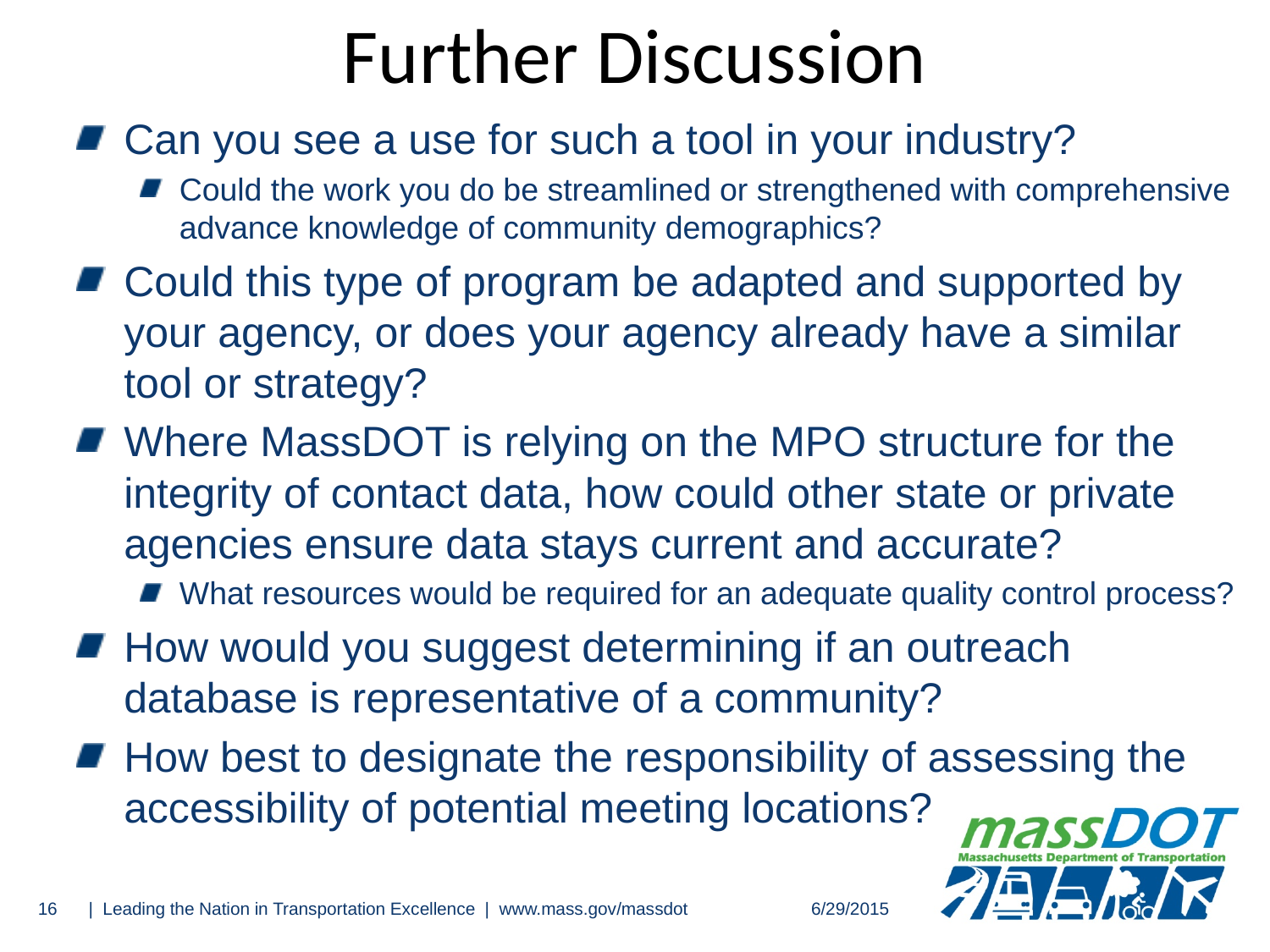

# Further Discussion
Can you see a use for such a tool in your industry?
Could the work you do be streamlined or strengthened with comprehensive advance knowledge of community demographics?
Could this type of program be adapted and supported by your agency, or does your agency already have a similar tool or strategy?
Where MassDOT is relying on the MPO structure for the integrity of contact data, how could other state or private agencies ensure data stays current and accurate?
What resources would be required for an adequate quality control process?
How would you suggest determining if an outreach database is representative of a community?
How best to designate the responsibility of assessing the accessibility of potential meeting locations?
16
|  Leading the Nation in Transportation Excellence  |  www.mass.gov/massdot
6/29/2015